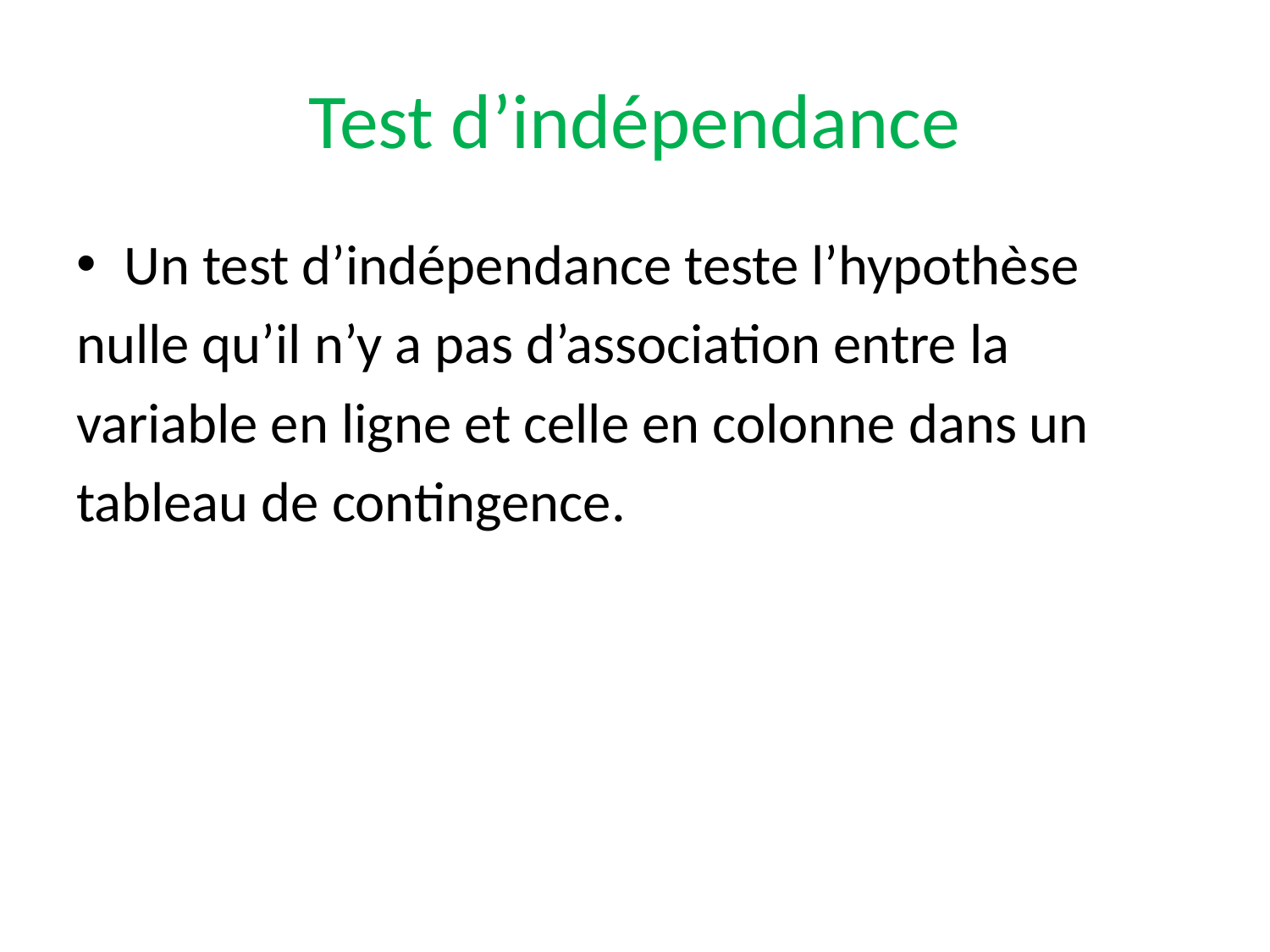

# Test d’indépendance
Un test d’indépendance teste l’hypothèse
nulle qu’il n’y a pas d’association entre la
variable en ligne et celle en colonne dans un
tableau de contingence.